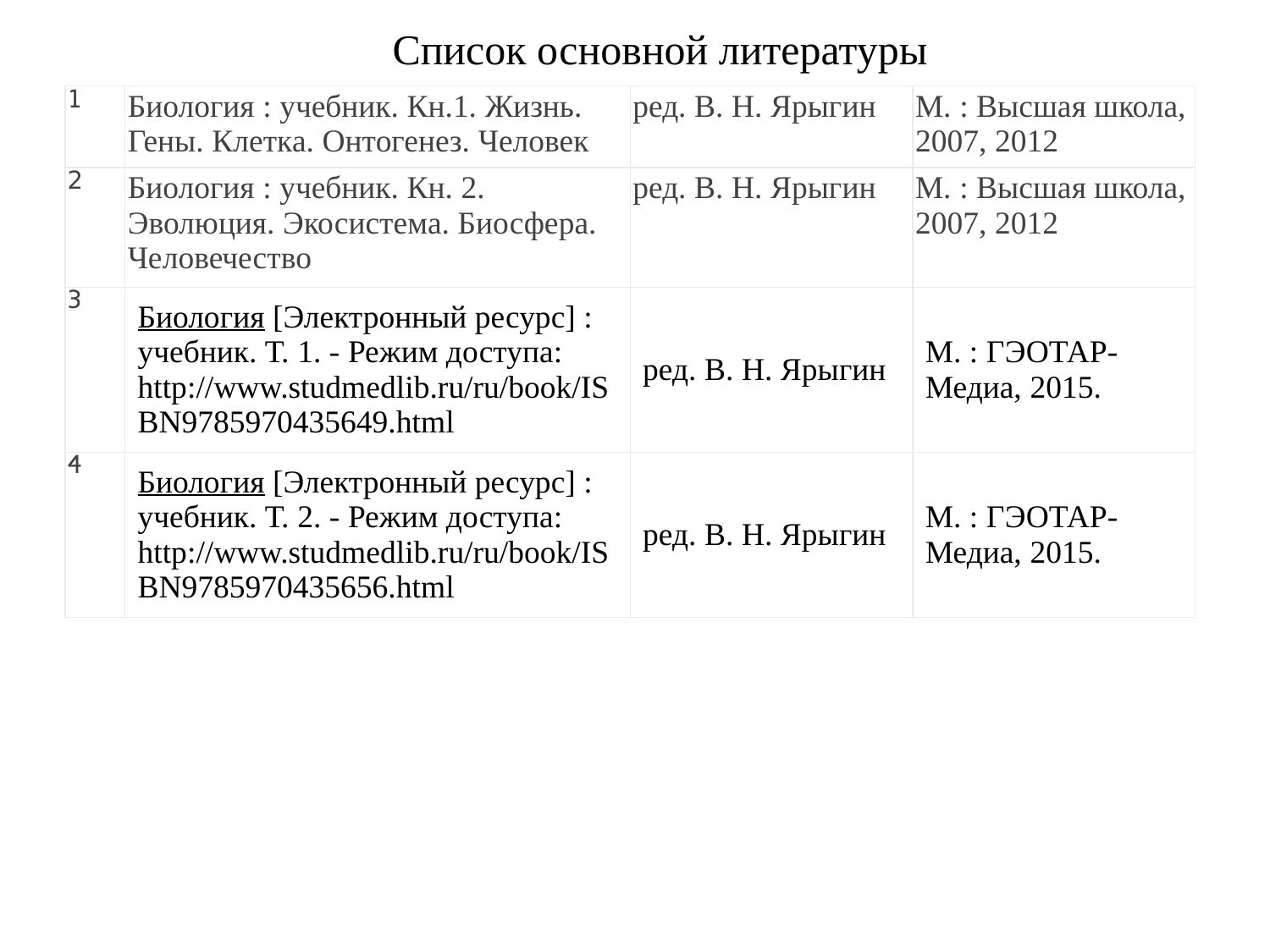

Список основной литературы
| 1 | Биология : учебник. Кн.1. Жизнь. Гены. Клетка. Онтогенез. Человек | ред. В. Н. Ярыгин | М. : Высшая школа, 2007, 2012 |
| --- | --- | --- | --- |
| 2 | Биология : учебник. Кн. 2. Эволюция. Экосистема. Биосфера. Человечество | ред. В. Н. Ярыгин | М. : Высшая школа, 2007, 2012 |
| 3 | Биология [Электронный ресурс] : учебник. Т. 1. - Режим доступа: http://www.studmedlib.ru/ru/book/ISBN9785970435649.html | ред. В. Н. Ярыгин | М. : ГЭОТАР-Медиа, 2015. |
| 4 | Биология [Электронный ресурс] : учебник. Т. 2. - Режим доступа: http://www.studmedlib.ru/ru/book/ISBN9785970435656.html | ред. В. Н. Ярыгин | М. : ГЭОТАР-Медиа, 2015. |